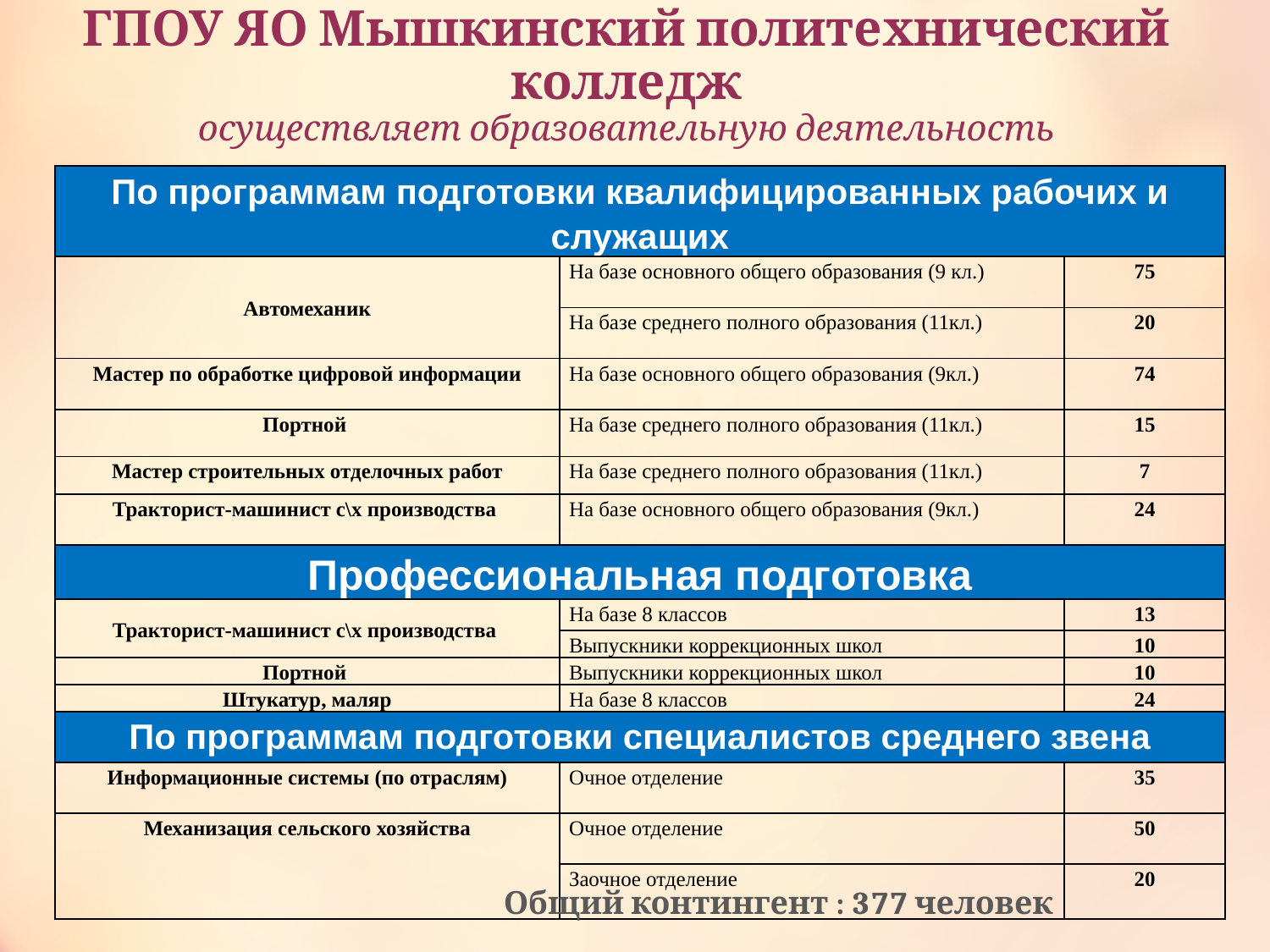

# ГПОУ ЯО Мышкинский политехнический колледж осуществляет образовательную деятельность
| По программам подготовки квалифицированных рабочих и служащих |  |  |
| --- | --- | --- |
| Автомеханик | На базе основного общего образования (9 кл.) | 75 |
|  | На базе среднего полного образования (11кл.) | 20 |
| Мастер по обработке цифровой информации | На базе основного общего образования (9кл.) | 74 |
| Портной | На базе среднего полного образования (11кл.) | 15 |
| Мастер строительных отделочных работ | На базе среднего полного образования (11кл.) | 7 |
| Тракторист-машинист с\х производства | На базе основного общего образования (9кл.) | 24 |
| Профессиональная подготовка |  |  |
| Тракторист-машинист с\х производства | На базе 8 классов | 13 |
|  | Выпускники коррекционных школ | 10 |
| Портной | Выпускники коррекционных школ | 10 |
| Штукатур, маляр | На базе 8 классов | 24 |
| По программам подготовки специалистов среднего звена |  |  |
| Информационные системы (по отраслям) | Очное отделение | 35 |
| Механизация сельского хозяйства | Очное отделение | 50 |
|  | Заочное отделение | 20 |
Общий контингент : 377 человек